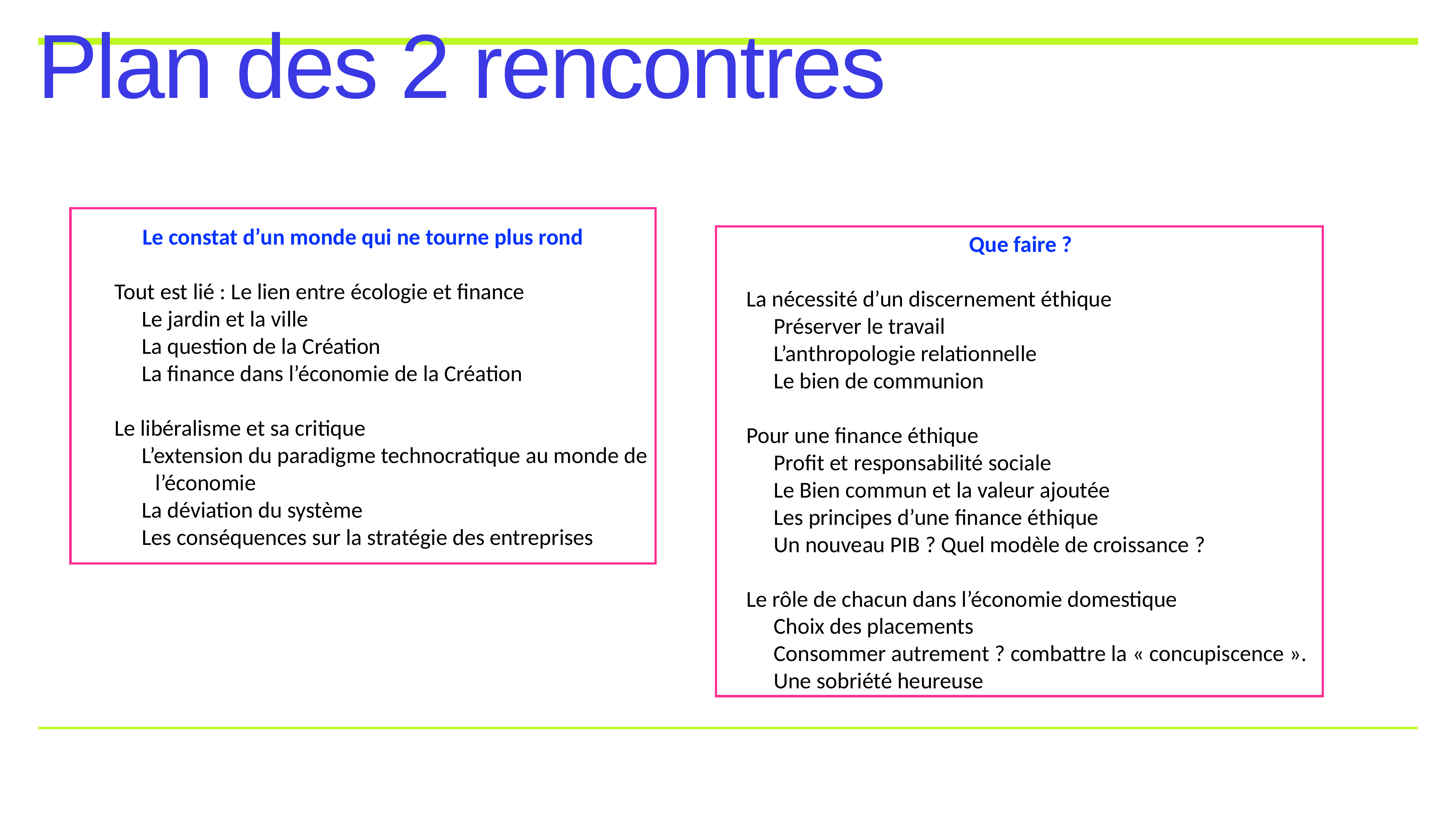

# Plan des 2 rencontres

Le constat d’un monde qui ne tourne plus rond

Tout est lié : Le lien entre écologie et finance
Le jardin et la ville
La question de la Création
La finance dans l’économie de la Création

Le libéralisme et sa critique
L’extension du paradigme technocratique au monde de l’économie
La déviation du système
Les conséquences sur la stratégie des entreprises

Que faire ?

La nécessité d’un discernement éthique
Préserver le travail
L’anthropologie relationnelle
Le bien de communion

Pour une finance éthique
Profit et responsabilité sociale
Le Bien commun et la valeur ajoutée
Les principes d’une finance éthique
Un nouveau PIB ? Quel modèle de croissance ?

Le rôle de chacun dans l’économie domestique
Choix des placements
Consommer autrement ? combattre la « concupiscence ».
Une sobriété heureuse
2